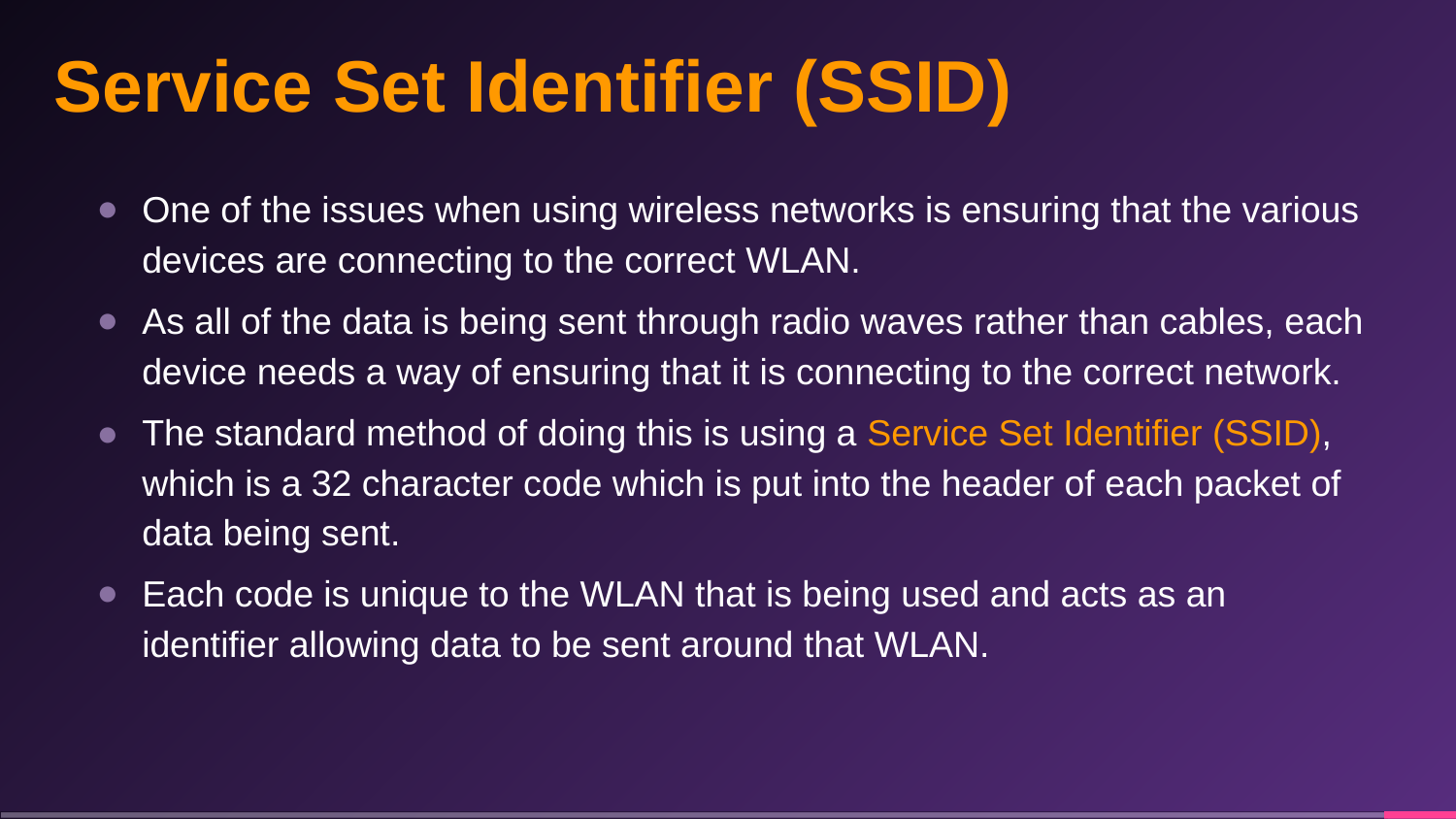

Service Set Identifier (SSID)
One of the issues when using wireless networks is ensuring that the various devices are connecting to the correct WLAN.
As all of the data is being sent through radio waves rather than cables, each device needs a way of ensuring that it is connecting to the correct network.
The standard method of doing this is using a Service Set Identifier (SSID), which is a 32 character code which is put into the header of each packet of data being sent.
Each code is unique to the WLAN that is being used and acts as an identifier allowing data to be sent around that WLAN.